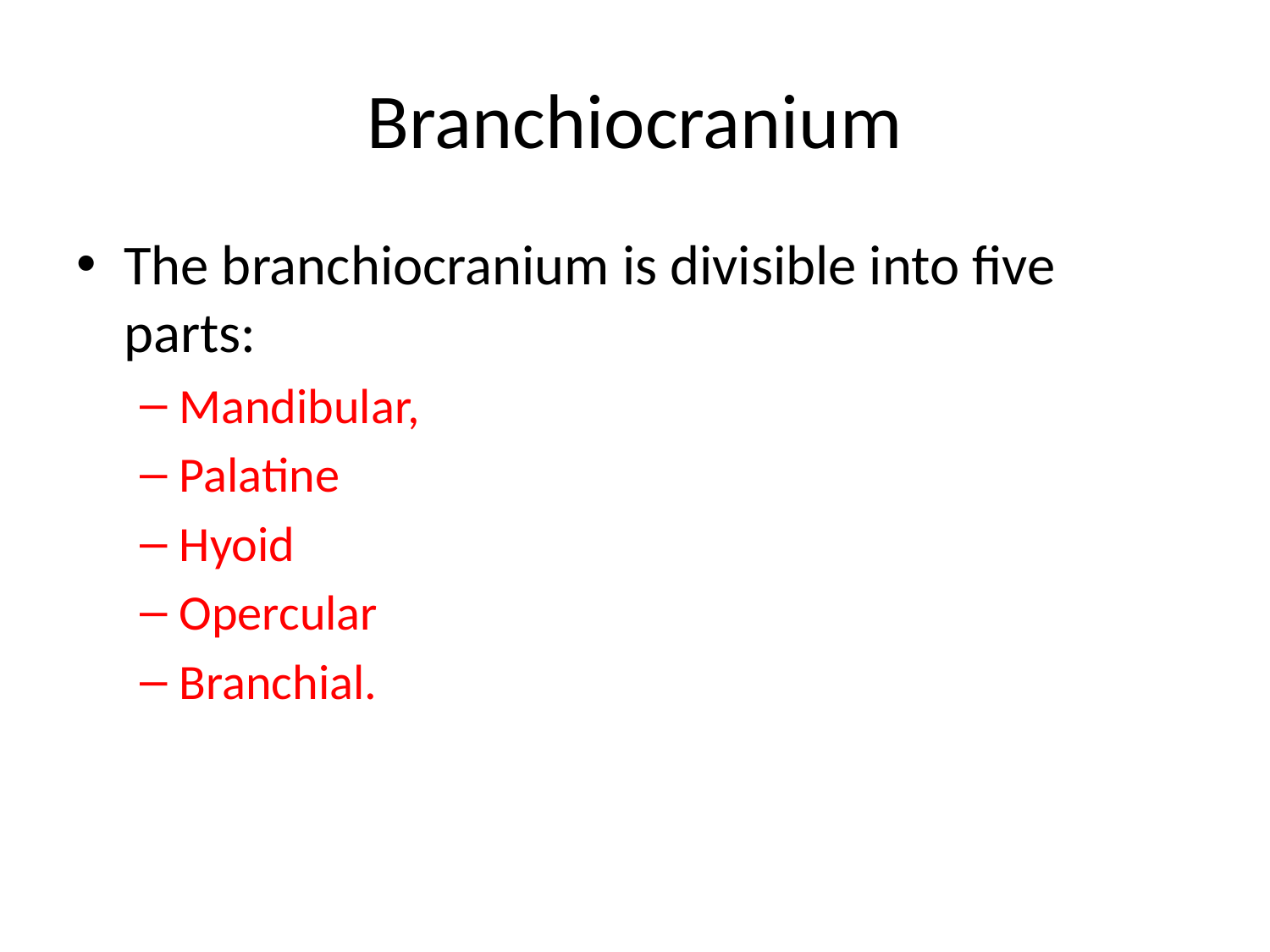

# Branchiocranium
The branchiocranium is divisible into five parts:
Mandibular,
Palatine
Hyoid
Opercular
Branchial.